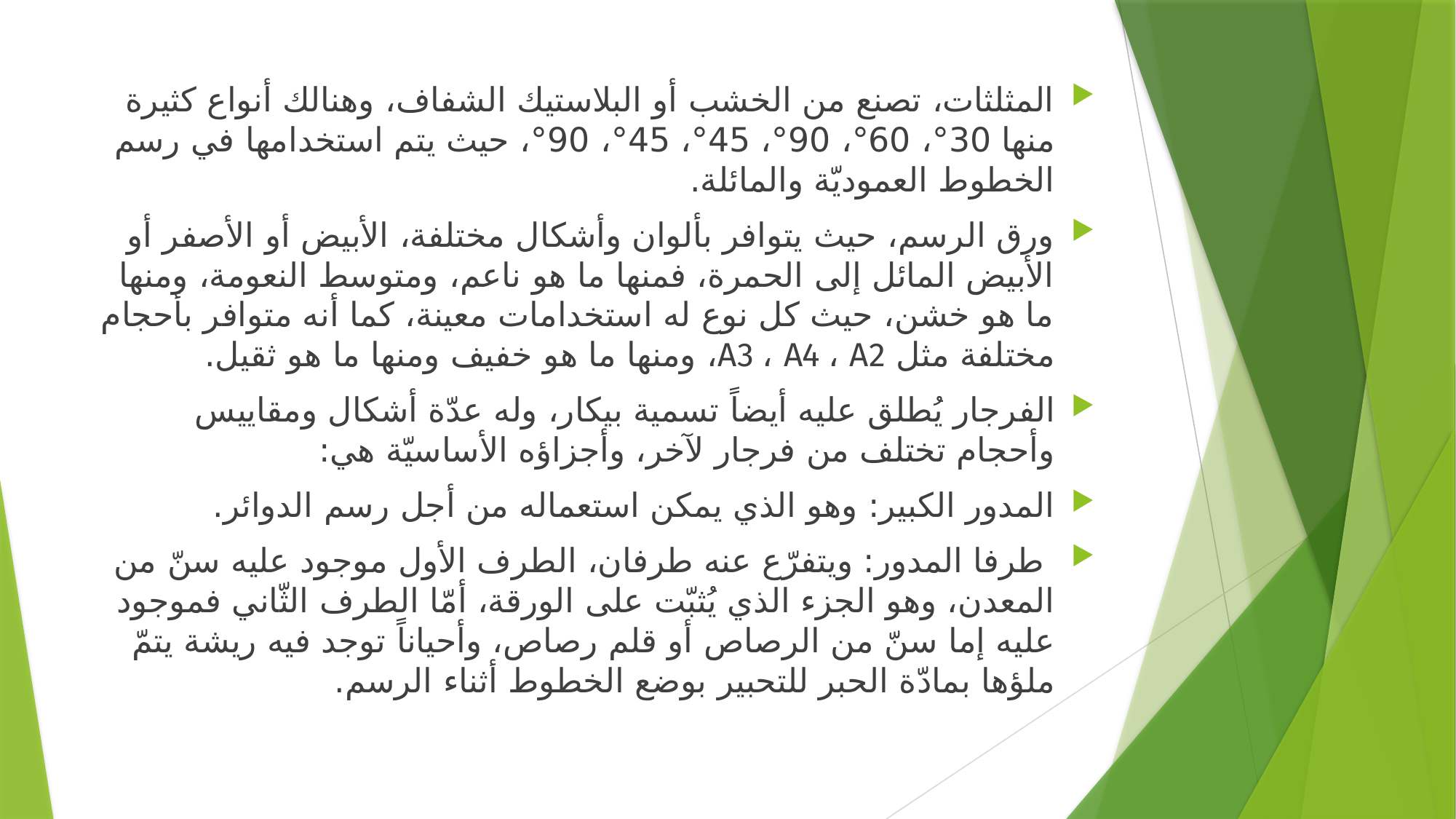

#
المثلثات، تصنع من الخشب أو البلاستيك الشفاف، وهنالك أنواع كثيرة منها 30°، 60°، 90°، 45°، 45°، 90°، حيث يتم استخدامها في رسم الخطوط العموديّة والمائلة.
ورق الرسم، حيث يتوافر بألوان وأشكال مختلفة، الأبيض أو الأصفر أو الأبيض المائل إلى الحمرة، فمنها ما هو ناعم، ومتوسط النعومة، ومنها ما هو خشن، حيث كل نوع له استخدامات معينة، كما أنه متوافر بأحجام مختلفة مثل A3 ، A4 ، A2، ومنها ما هو خفيف ومنها ما هو ثقيل.
الفرجار يُطلق عليه أيضاً تسمية بيكار، وله عدّة أشكال ومقاييس وأحجام تختلف من فرجار لآخر، وأجزاؤه الأساسيّة هي:
المدور الكبير: وهو الذي يمكن استعماله من أجل رسم الدوائر.
 طرفا المدور: ويتفرّع عنه طرفان، الطرف الأول موجود عليه سنّ من المعدن، وهو الجزء الذي يُثبّت على الورقة، أمّا الطرف الثّاني فموجود عليه إما سنّ من الرصاص أو قلم رصاص، وأحياناً توجد فيه ريشة يتمّ ملؤها بمادّة الحبر للتحبير بوضع الخطوط أثناء الرسم.